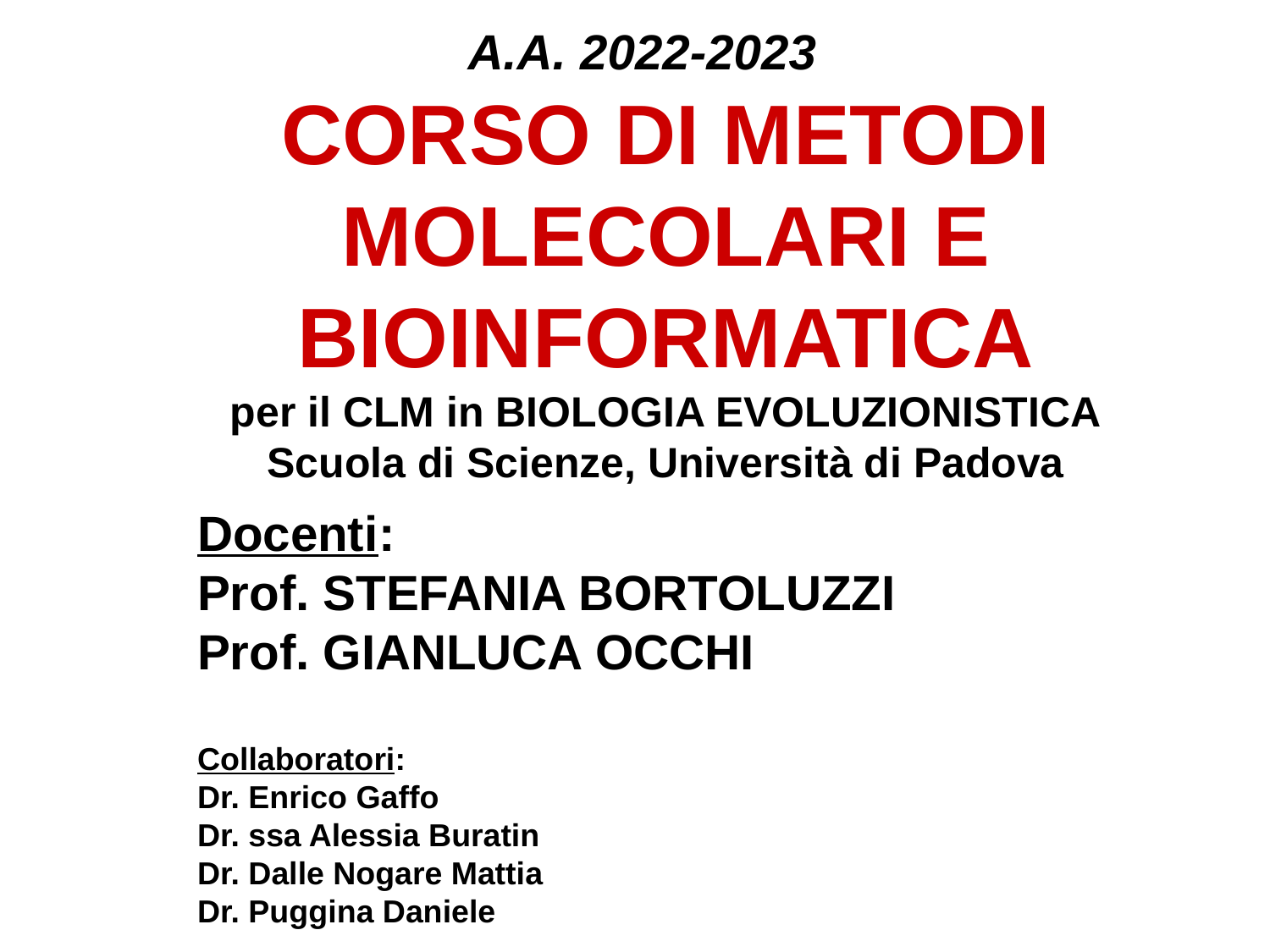

# A.A. 2022-2023 CORSO DI METODI MOLECOLARI E BIOINFORMATICA per il CLM in BIOLOGIA EVOLUZIONISTICA Scuola di Scienze, Università di Padova
Docenti:
Prof. STEFANIA BORTOLUZZI
Prof. GIANLUCA OCCHI
Collaboratori:
Dr. Enrico Gaffo
Dr. ssa Alessia Buratin
Dr. Dalle Nogare Mattia
Dr. Puggina Daniele